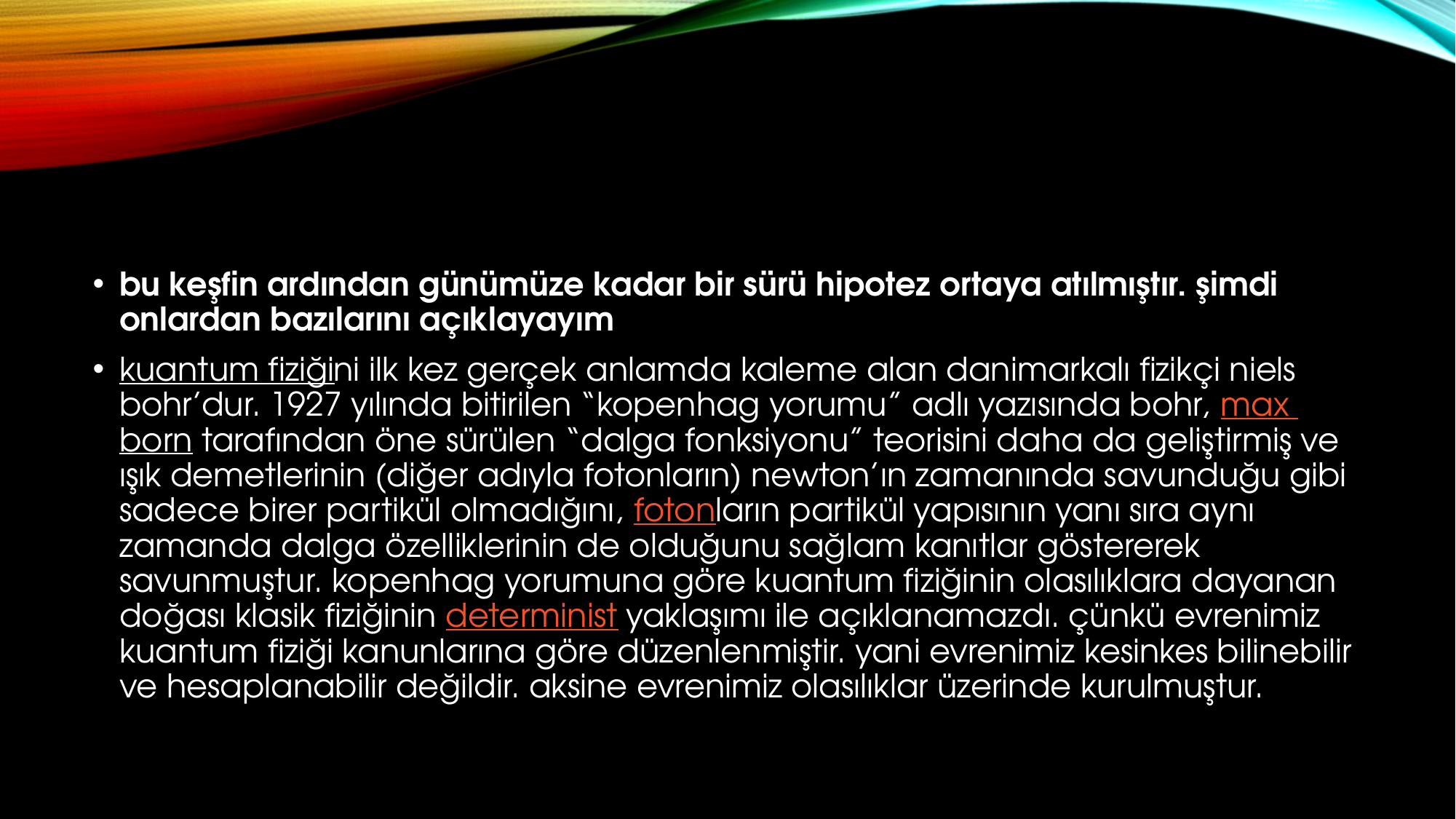

#
bu keşfin ardından günümüze kadar bir sürü hipotez ortaya atılmıştır. şimdi onlardan bazılarını açıklayayım
kuantum fiziğini ilk kez gerçek anlamda kaleme alan danimarkalı fizikçi niels bohr’dur. 1927 yılında bitirilen “kopenhag yorumu” adlı yazısında bohr, max born tarafından öne sürülen “dalga fonksiyonu” teorisini daha da geliştirmiş ve ışık demetlerinin (diğer adıyla fotonların) newton’ın zamanında savunduğu gibi sadece birer partikül olmadığını, fotonların partikül yapısının yanı sıra aynı zamanda dalga özelliklerinin de olduğunu sağlam kanıtlar göstererek savunmuştur. kopenhag yorumuna göre kuantum fiziğinin olasılıklara dayanan doğası klasik fiziğinin determinist yaklaşımı ile açıklanamazdı. çünkü evrenimiz kuantum fiziği kanunlarına göre düzenlenmiştir. yani evrenimiz kesinkes bilinebilir ve hesaplanabilir değildir. aksine evrenimiz olasılıklar üzerinde kurulmuştur.